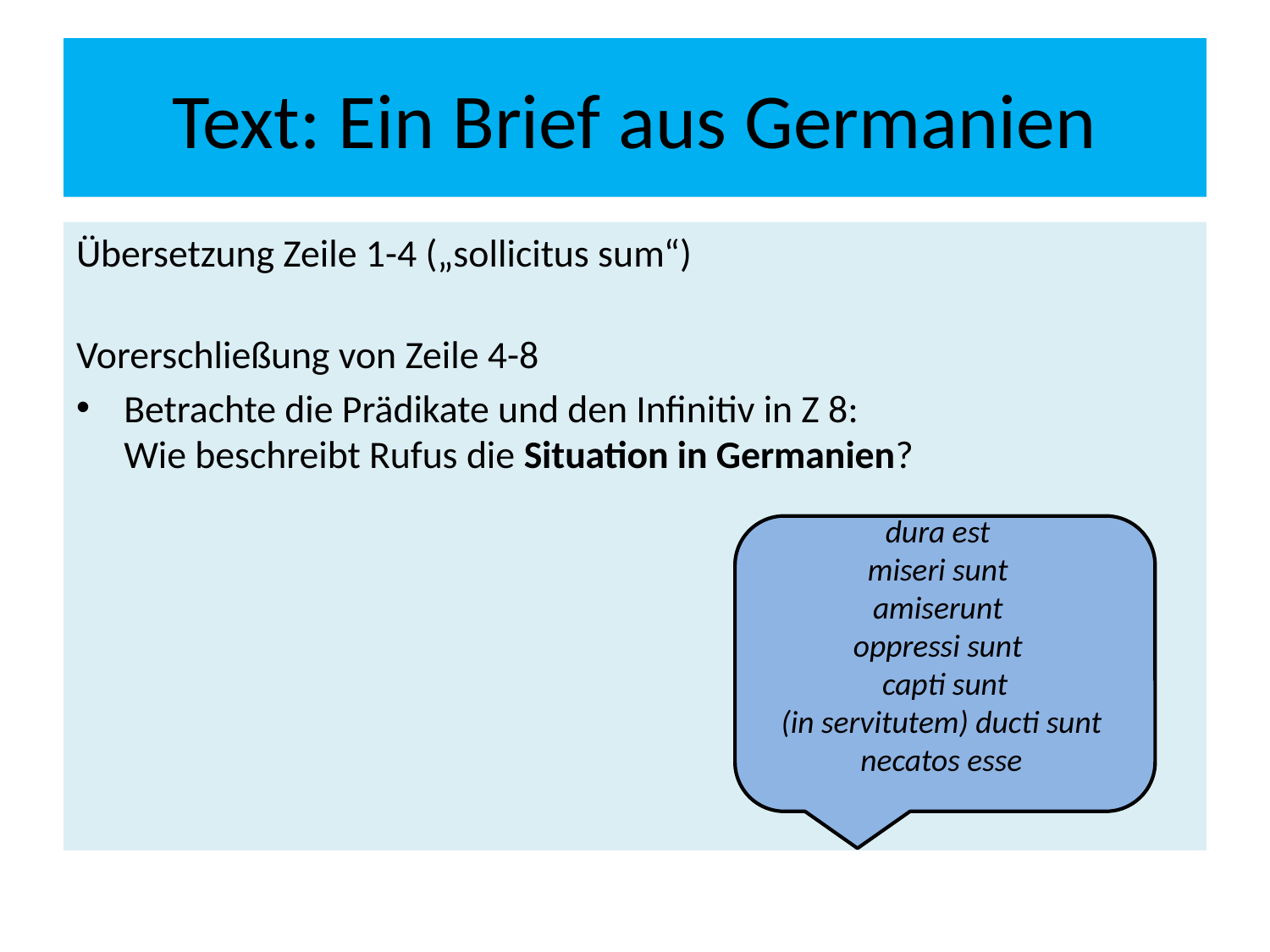

# Text: Ein Brief aus Germanien
Übersetzung Zeile 1-4 („sollicitus sum“)
Vorerschließung von Zeile 4-8
Betrachte die Prädikate und den Infinitiv in Z 8:
Wie beschreibt Rufus die Situation in Germanien?

dura est
miseri sunt
amiserunt
oppressi sunt
capti sunt
(in servitutem) ducti sunt  necatos esse